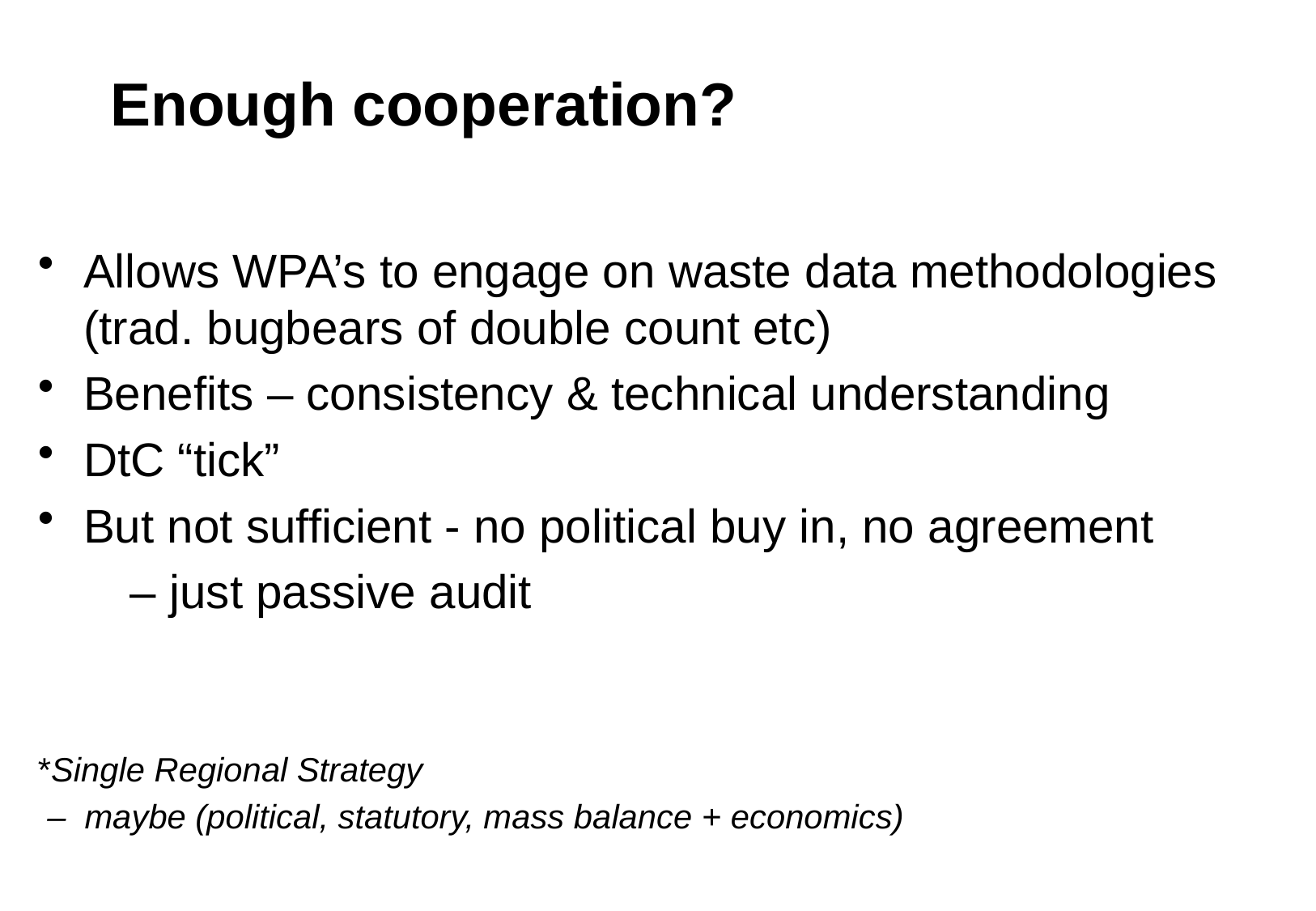

# Enough cooperation?
Allows WPA’s to engage on waste data methodologies (trad. bugbears of double count etc)
Benefits – consistency & technical understanding
DtC “tick”
But not sufficient - no political buy in, no agreement
       – just passive audit

*Single Regional Strategy
 –  maybe (political, statutory, mass balance + economics)